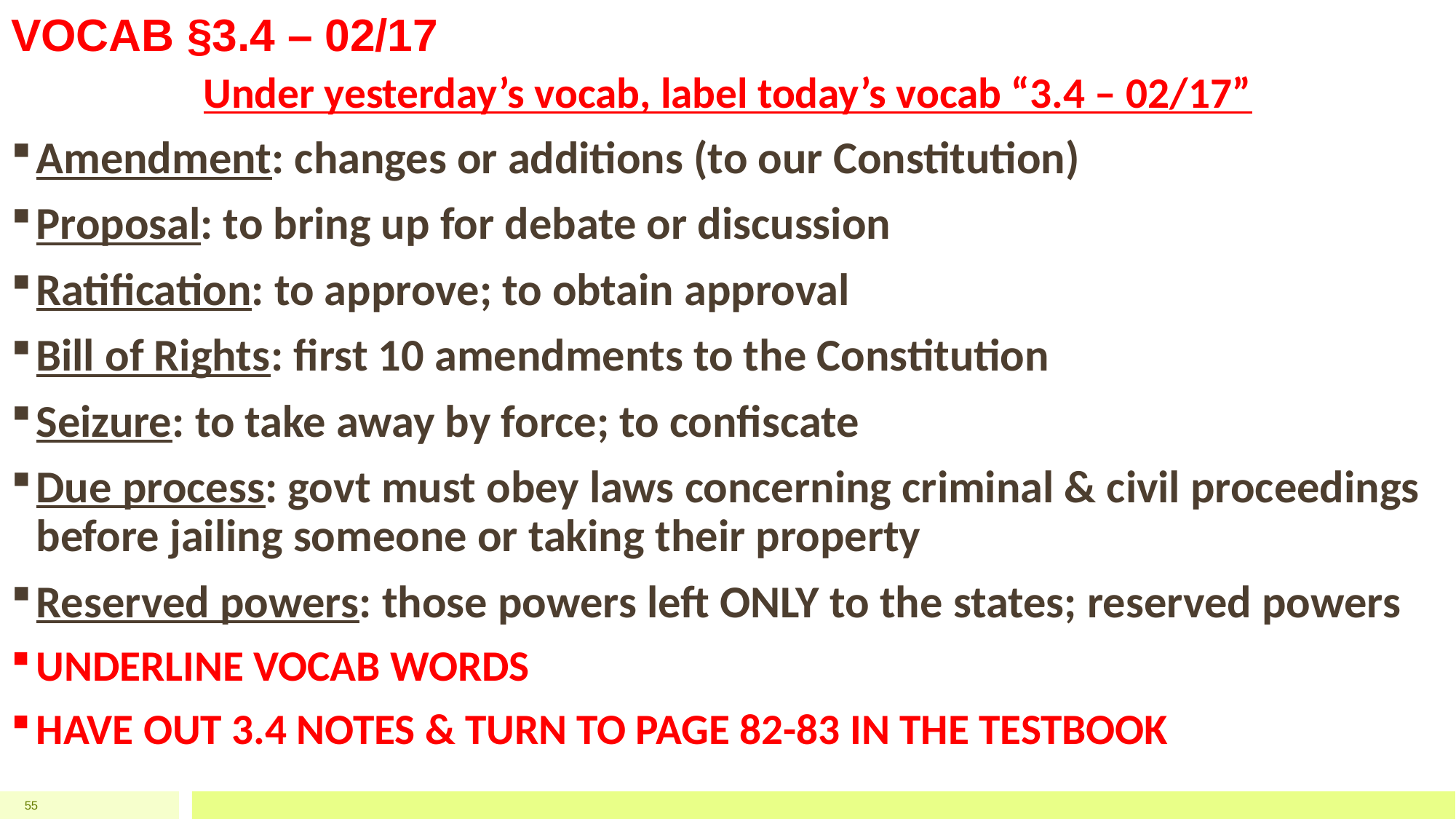

# VOCAB §3.4 – 02/17
Under yesterday’s vocab, label today’s vocab “3.4 – 02/17”
Amendment: changes or additions (to our Constitution)
Proposal: to bring up for debate or discussion
Ratification: to approve; to obtain approval
Bill of Rights: first 10 amendments to the Constitution
Seizure: to take away by force; to confiscate
Due process: govt must obey laws concerning criminal & civil proceedings before jailing someone or taking their property
Reserved powers: those powers left ONLY to the states; reserved powers
UNDERLINE VOCAB WORDS
HAVE OUT 3.4 NOTES & TURN TO PAGE 82-83 IN THE TESTBOOK
55